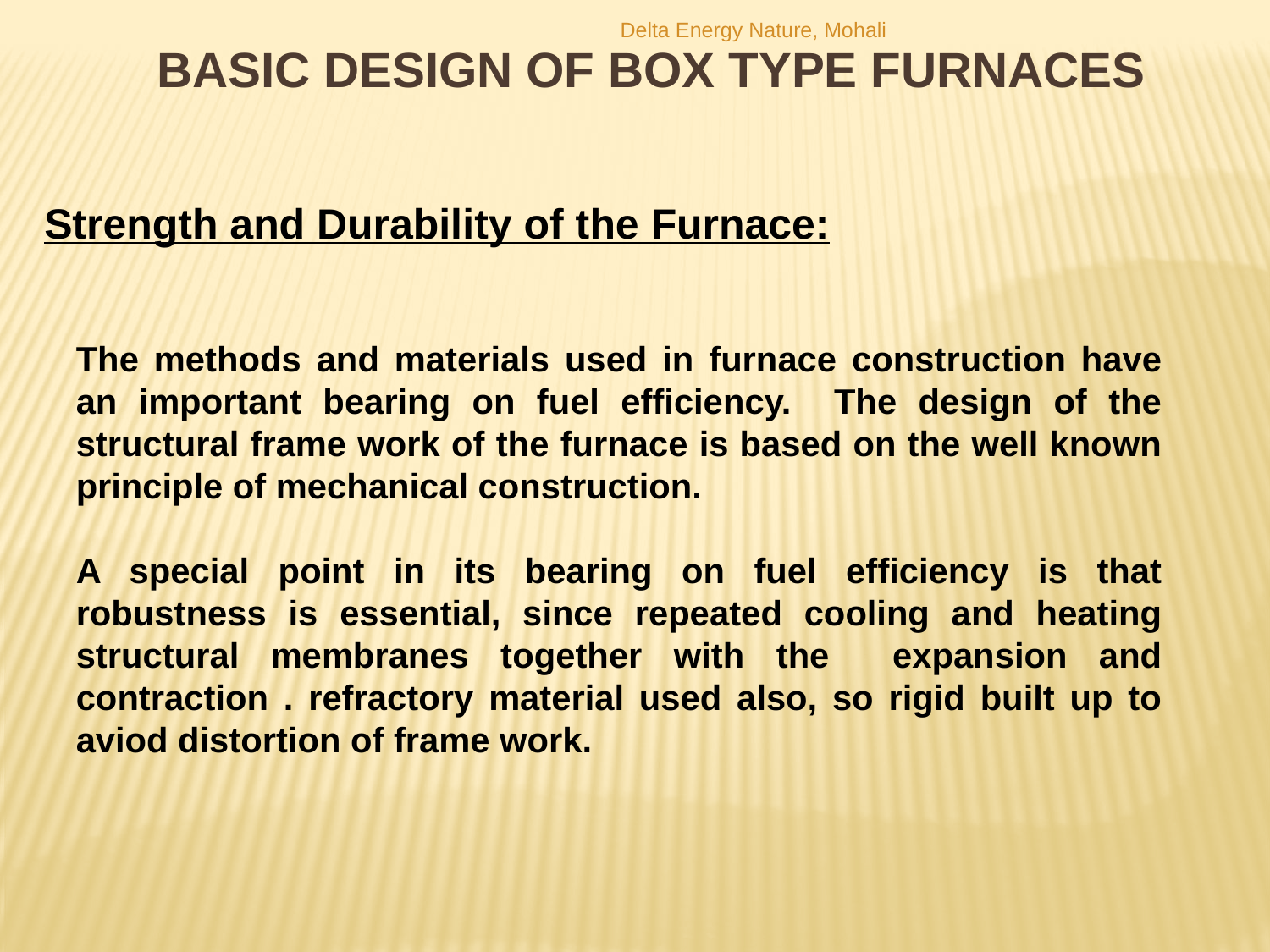

Delta Energy Nature, Mohali
BASIC DESIGN OF BOX TYPE FURNACES
Strength and Durability of the Furnace:
The methods and materials used in furnace construction have an important bearing on fuel efficiency.  The design of the structural frame work of the furnace is based on the well known principle of mechanical construction.

A special point in its bearing on fuel efficiency is that robustness is essential, since repeated cooling and heating structural membranes together with the  expansion and contraction . refractory material used also, so rigid built up to aviod distortion of frame work.